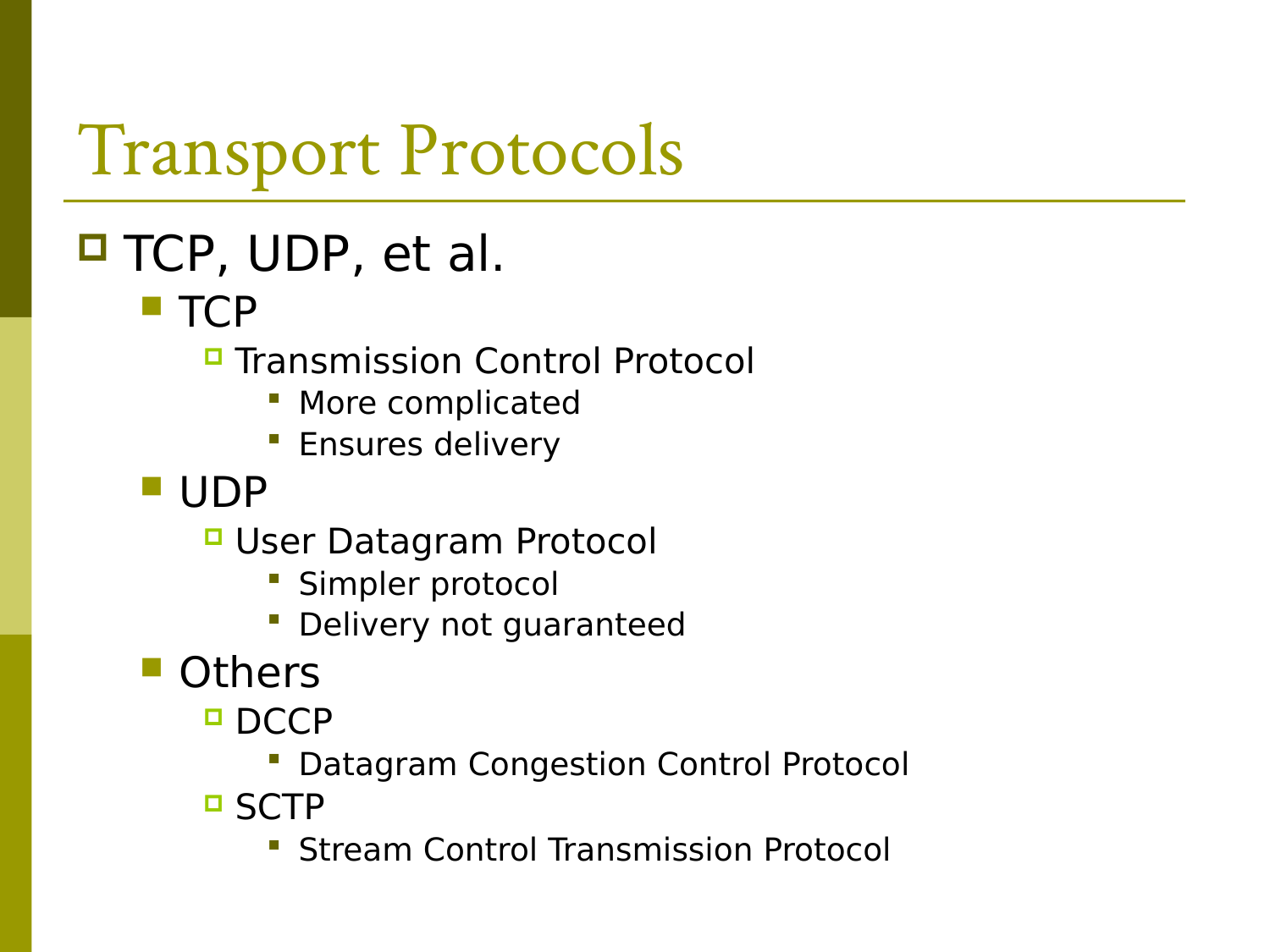

# Transport Protocols
TCP, UDP, et al.
TCP
Transmission Control Protocol
More complicated
Ensures delivery
UDP
User Datagram Protocol
Simpler protocol
Delivery not guaranteed
Others
DCCP
Datagram Congestion Control Protocol
SCTP
Stream Control Transmission Protocol